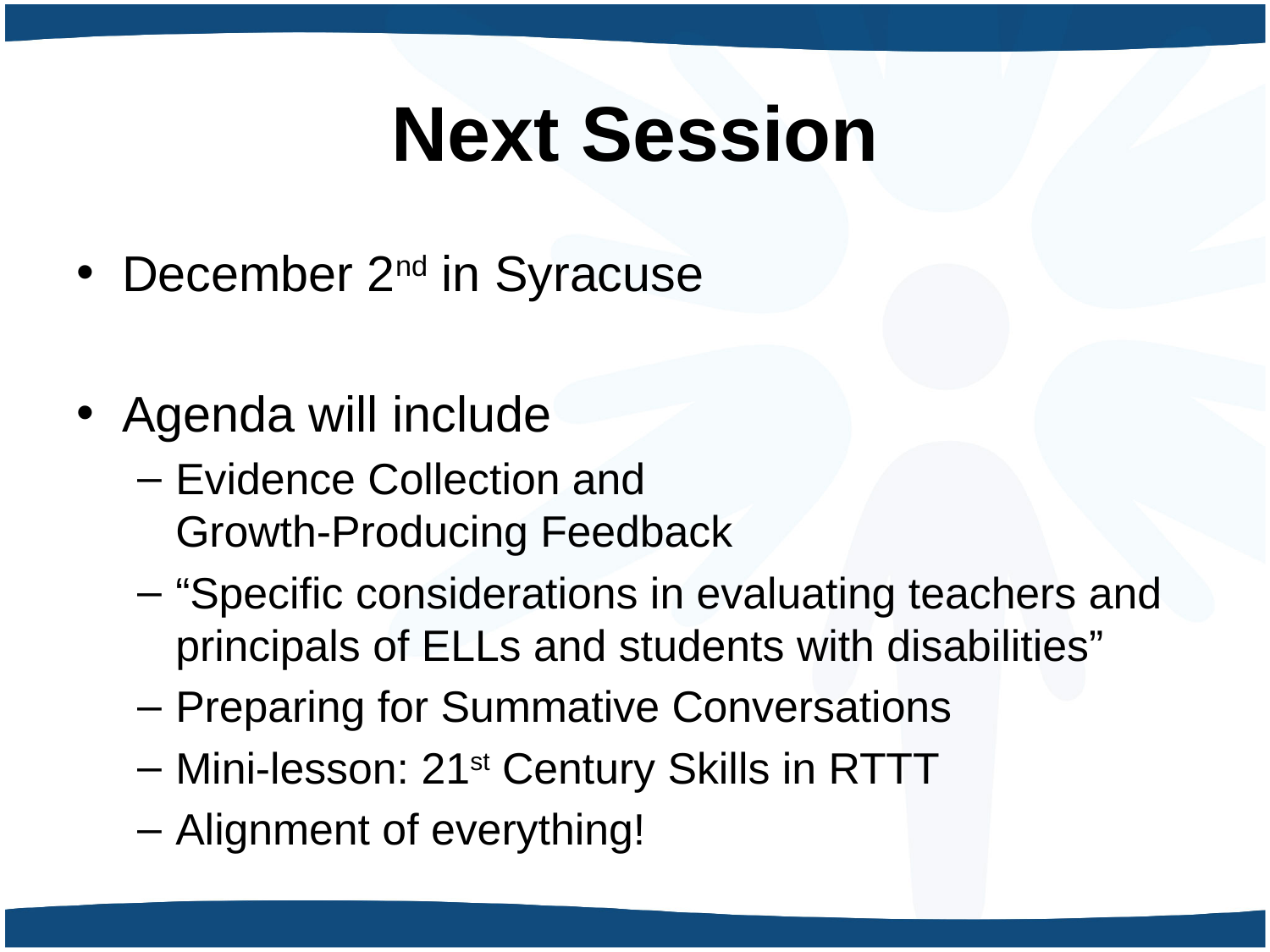

# Next Session
December 2nd in Syracuse

Agenda will include
Evidence Collection and
Growth-Producing Feedback
“Specific considerations in evaluating teachers and principals of ELLs and students with disabilities”
Preparing for Summative Conversations
Mini-lesson: 21st Century Skills in RTTT
Alignment of everything!